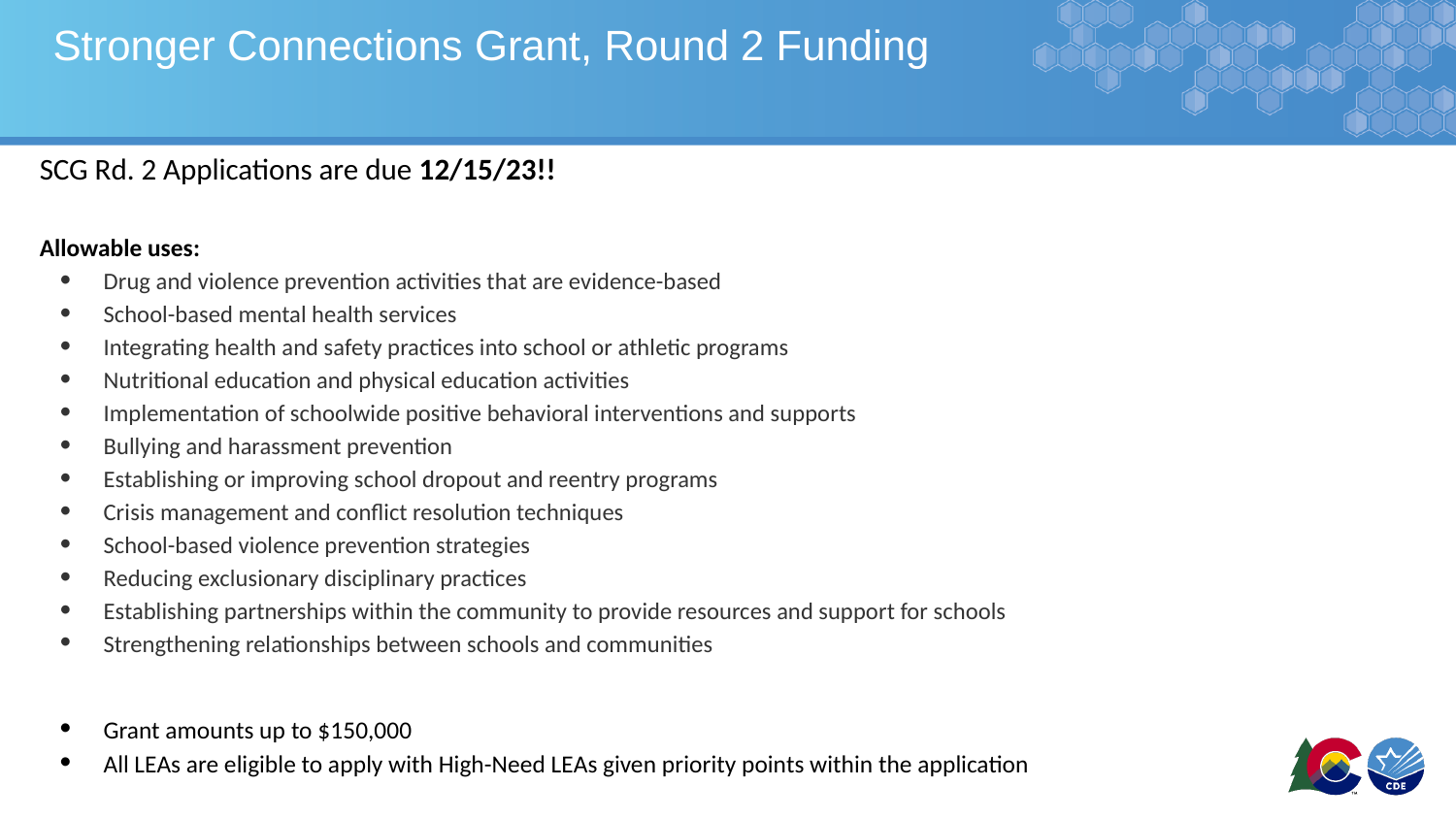

# Stronger Connections Grant, Round 2 Funding
SCG Rd. 2 Applications are due 12/15/23!!

Allowable uses:
Drug and violence prevention activities that are evidence-based
School-based mental health services
Integrating health and safety practices into school or athletic programs
Nutritional education and physical education activities
Implementation of schoolwide positive behavioral interventions and supports
Bullying and harassment prevention
Establishing or improving school dropout and reentry programs
Crisis management and conflict resolution techniques
School-based violence prevention strategies
Reducing exclusionary disciplinary practices
Establishing partnerships within the community to provide resources and support for schools
Strengthening relationships between schools and communities

Grant amounts up to $150,000
All LEAs are eligible to apply with High-Need LEAs given priority points within the application